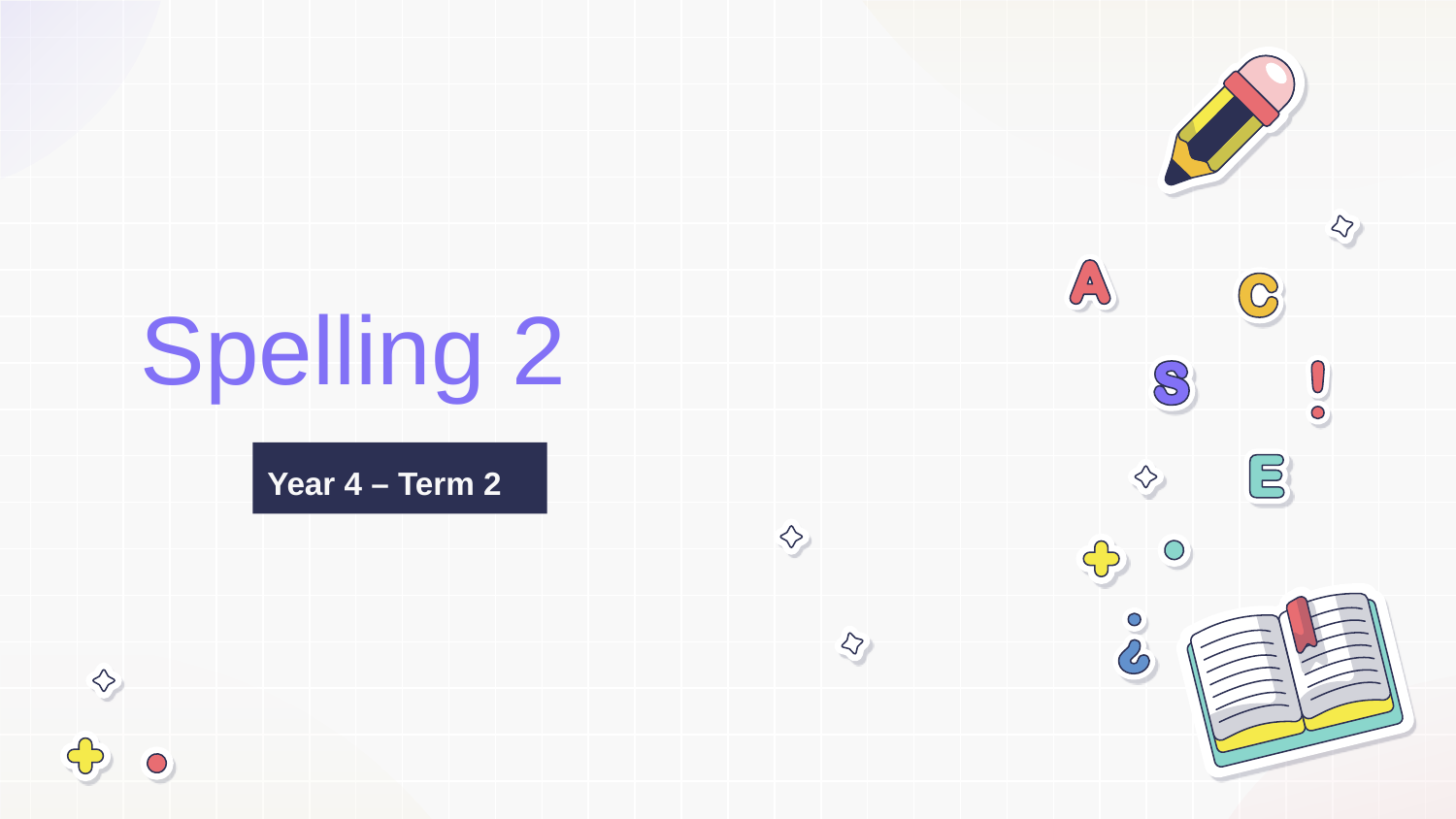

# Spelling 2

Year 4 – Term 2